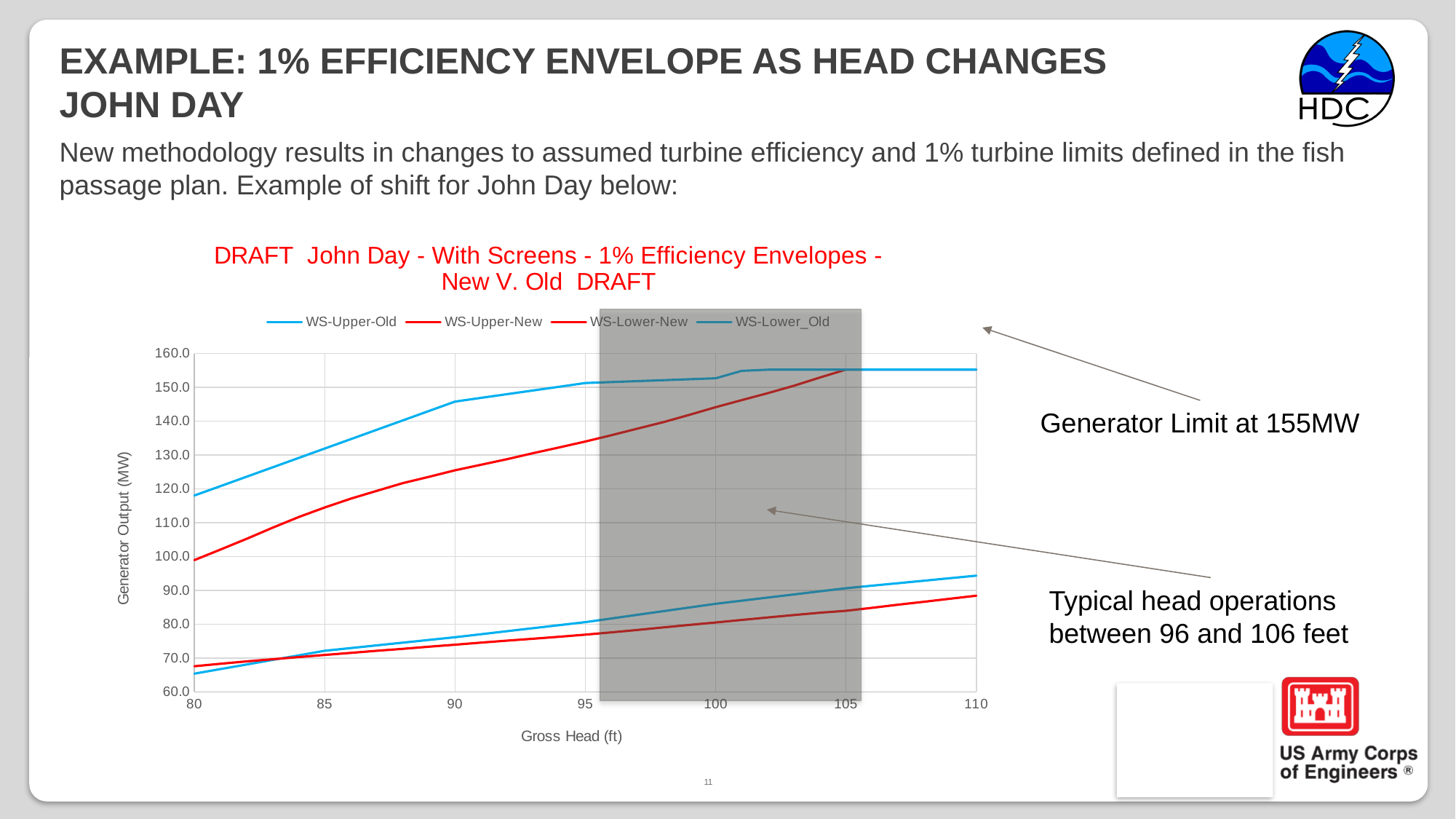

# Example: 1% Efficiency Envelope as head changes John Day
New methodology results in changes to assumed turbine efficiency and 1% turbine limits defined in the fish passage plan. Example of shift for John Day below:

### Chart: DRAFT  John Day - With Screens - 1% Efficiency Envelopes - New V. Old  DRAFT

| Category |  |  |  |  |
|---|---|---|---|---|
Generator Limit at 155MW
Typical head operations between 96 and 106 feet
11